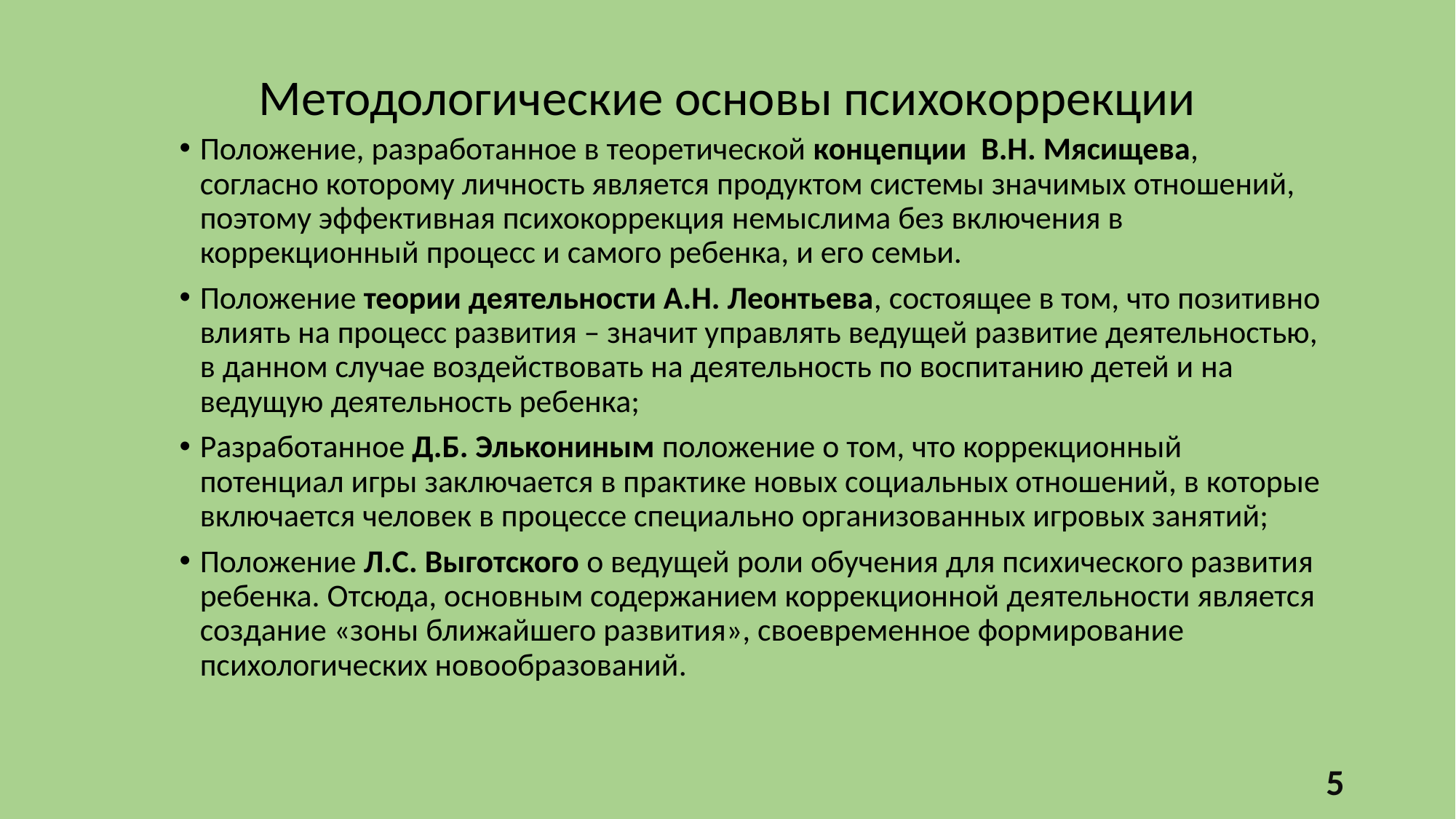

# Методологические основы психокоррекции
Положение, разработанное в теоретической концепции  В.Н. Мясищева, согласно которому личность является продуктом системы значимых отношений, поэтому эффективная психокоррекция немыслима без включения в коррекционный процесс и самого ребенка, и его семьи.
Положение теории деятельности А.Н. Леонтьева, состоящее в том, что позитивно влиять на процесс развития – значит управлять ведущей развитие деятельностью, в данном случае воздействовать на деятельность по воспитанию детей и на ведущую деятельность ребенка;
Разработанное Д.Б. Элькониным положение о том, что коррекционный потенциал игры заключается в практике новых социальных отношений, в которые включается человек в процессе специально организованных игровых занятий;
Положение Л.С. Выготского о ведущей роли обучения для психического развития ребенка. Отсюда, основным содержанием коррекционной деятельности является создание «зоны ближайшего развития», своевременное формирование психологических новообразований.
5